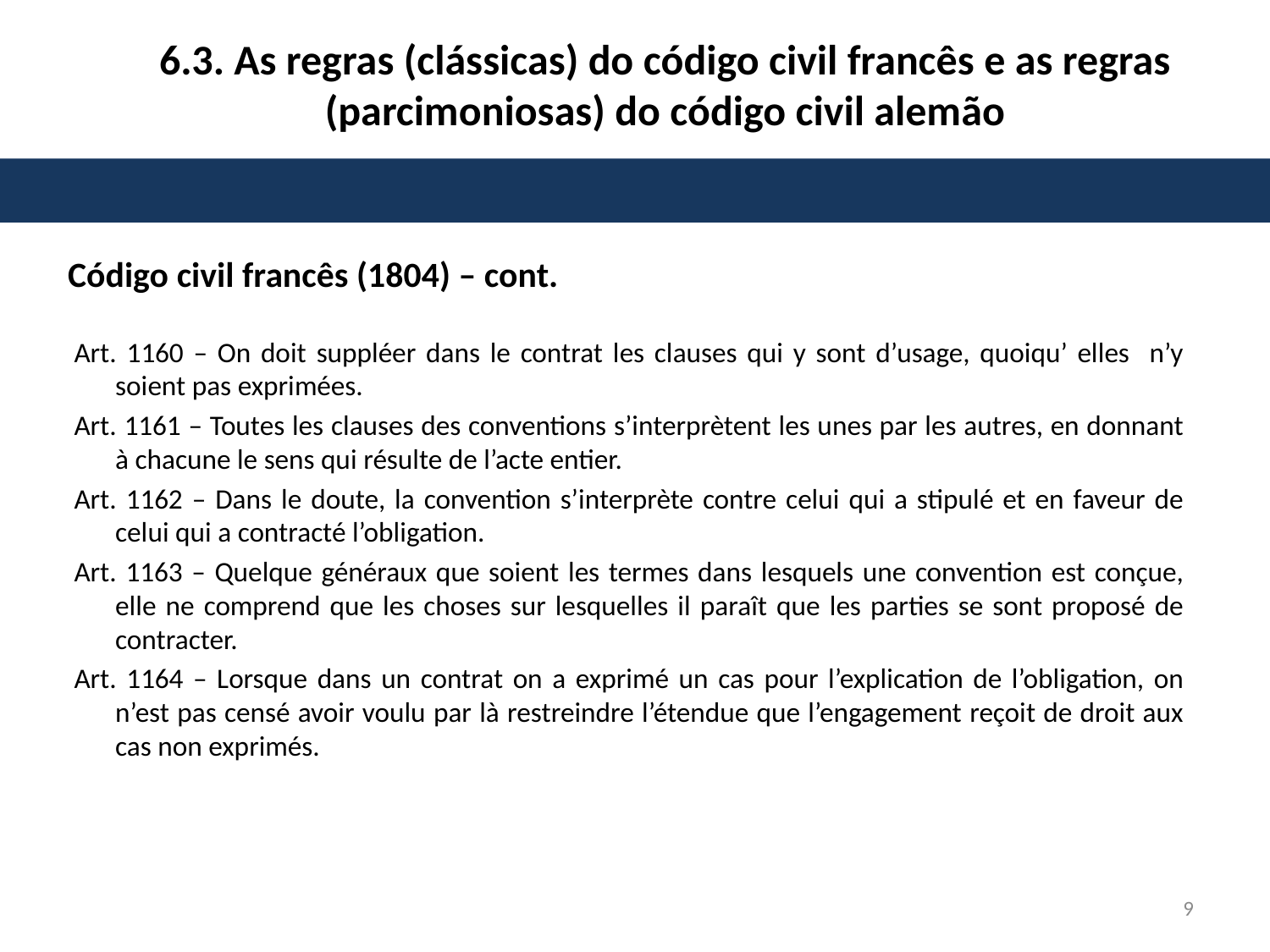

6.3. As regras (clássicas) do código civil francês e as regras (parcimoniosas) do código civil alemão

Código civil francês (1804) – cont.
 Art. 1160 – On doit suppléer dans le contrat les clauses qui y sont d’usage, quoiqu’ elles  n’y soient pas exprimées.
 Art. 1161 – Toutes les clauses des conventions s’interprètent les unes par les autres, en donnant à chacune le sens qui résulte de l’acte entier.
 Art. 1162 – Dans le doute, la convention s’interprète contre celui qui a stipulé et en faveur de celui qui a contracté l’obligation.
 Art. 1163 – Quelque généraux que soient les termes dans lesquels une convention est conçue, elle ne comprend que les choses sur lesquelles il paraît que les parties se sont proposé de contracter.
 Art. 1164 – Lorsque dans un contrat on a exprimé un cas pour l’explication de l’obligation, on n’est pas censé avoir voulu par là restreindre l’étendue que l’engagement reçoit de droit aux cas non exprimés.
9